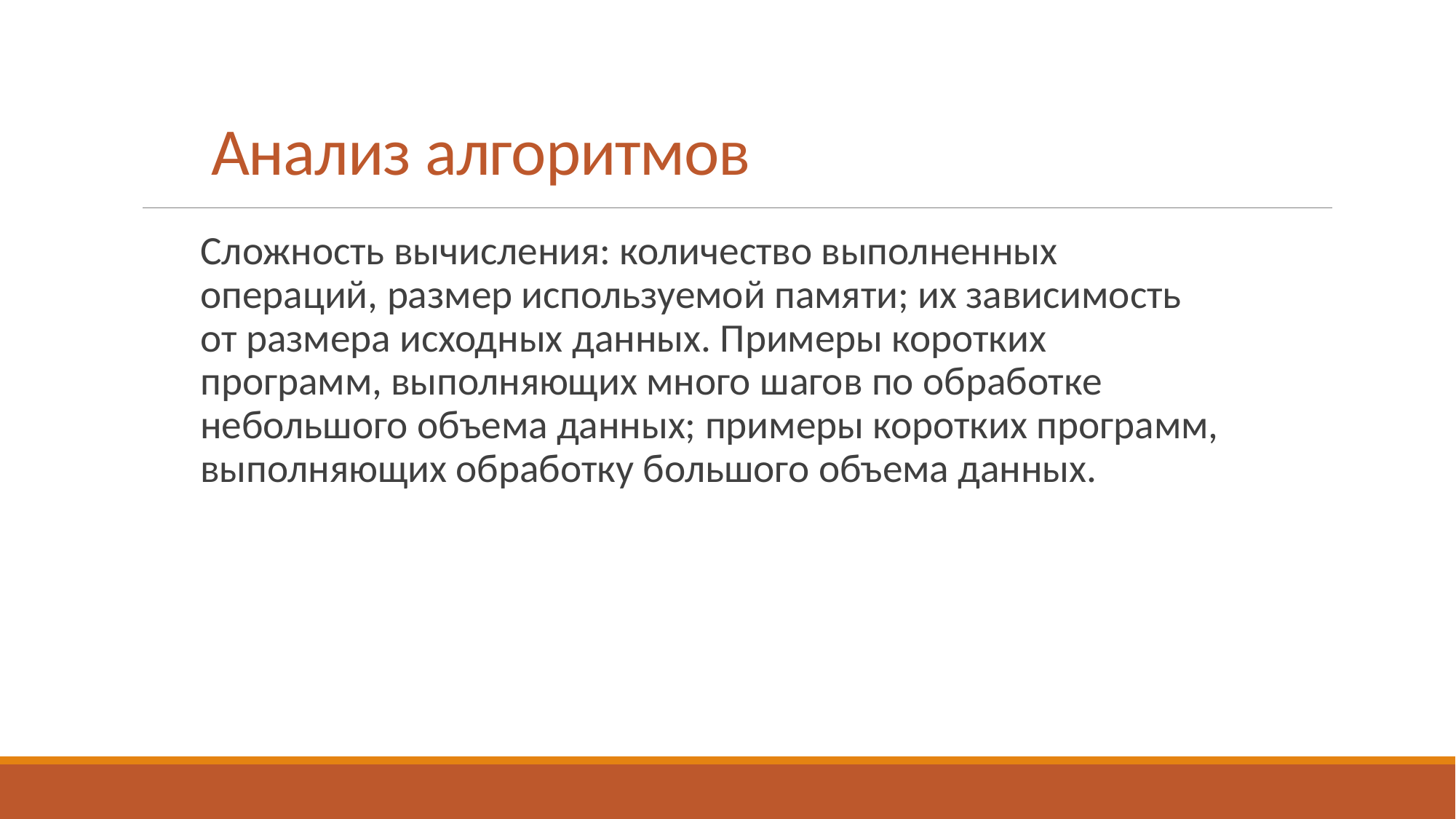

# Анализ алгоритмов
Сложность вычисления: количество выполненных операций, размер используемой памяти; их зависимость от размера исходных данных. Примеры коротких программ, выполняющих много шагов по обработке небольшого объема данных; примеры коротких программ, выполняющих обработку большого объема данных.